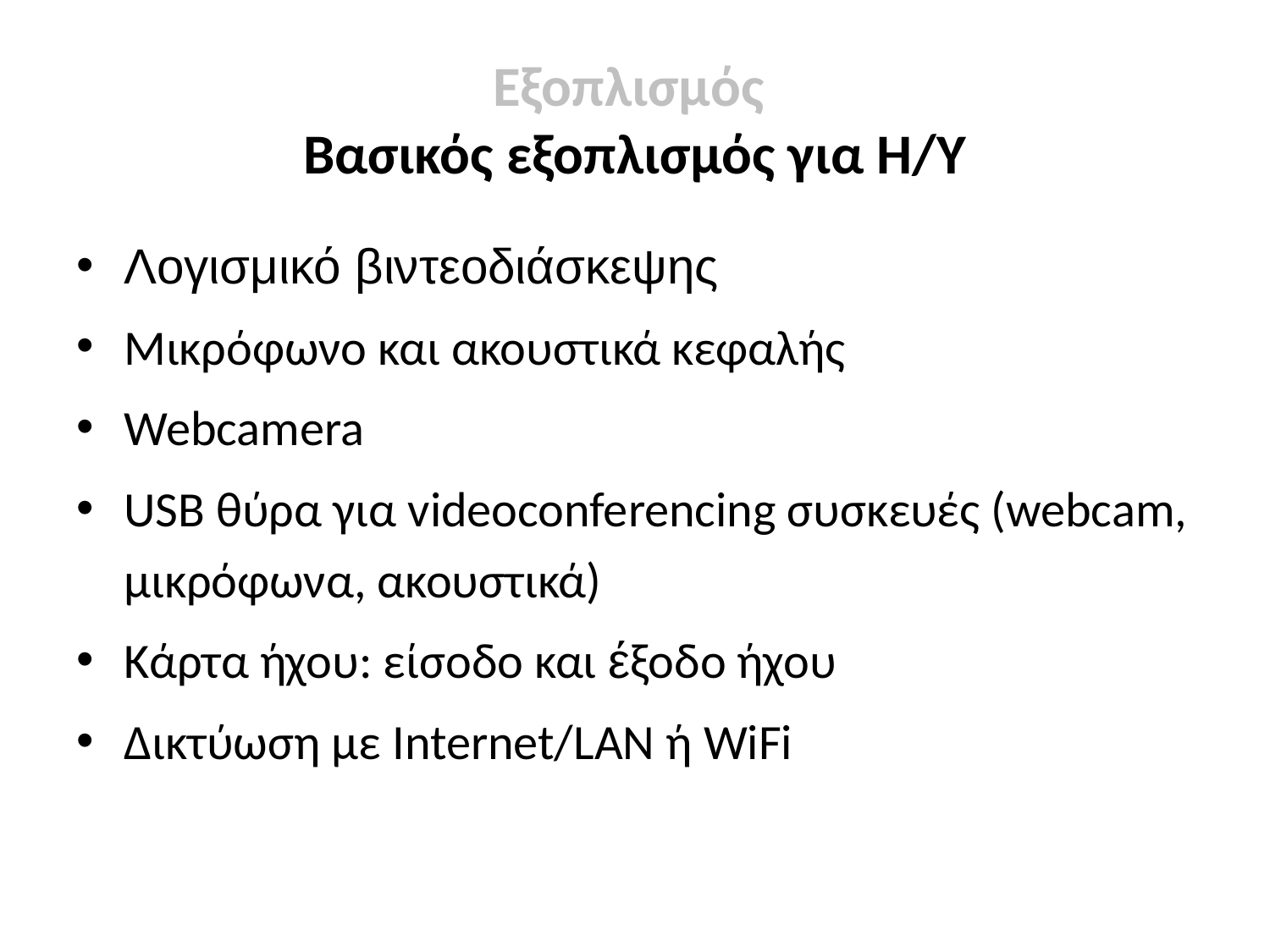

Εξοπλισμός
Βασικός εξοπλισμός για Η/Υ
Λογισμικό βιντεοδιάσκεψης
Μικρόφωνο και ακουστικά κεφαλής
Webcamera
USB θύρα για videoconferencing συσκευές (webcam, μικρόφωνα, ακουστικά)
Κάρτα ήχου: είσοδο και έξοδο ήχου
Δικτύωση με Internet/LAN ή WiFi